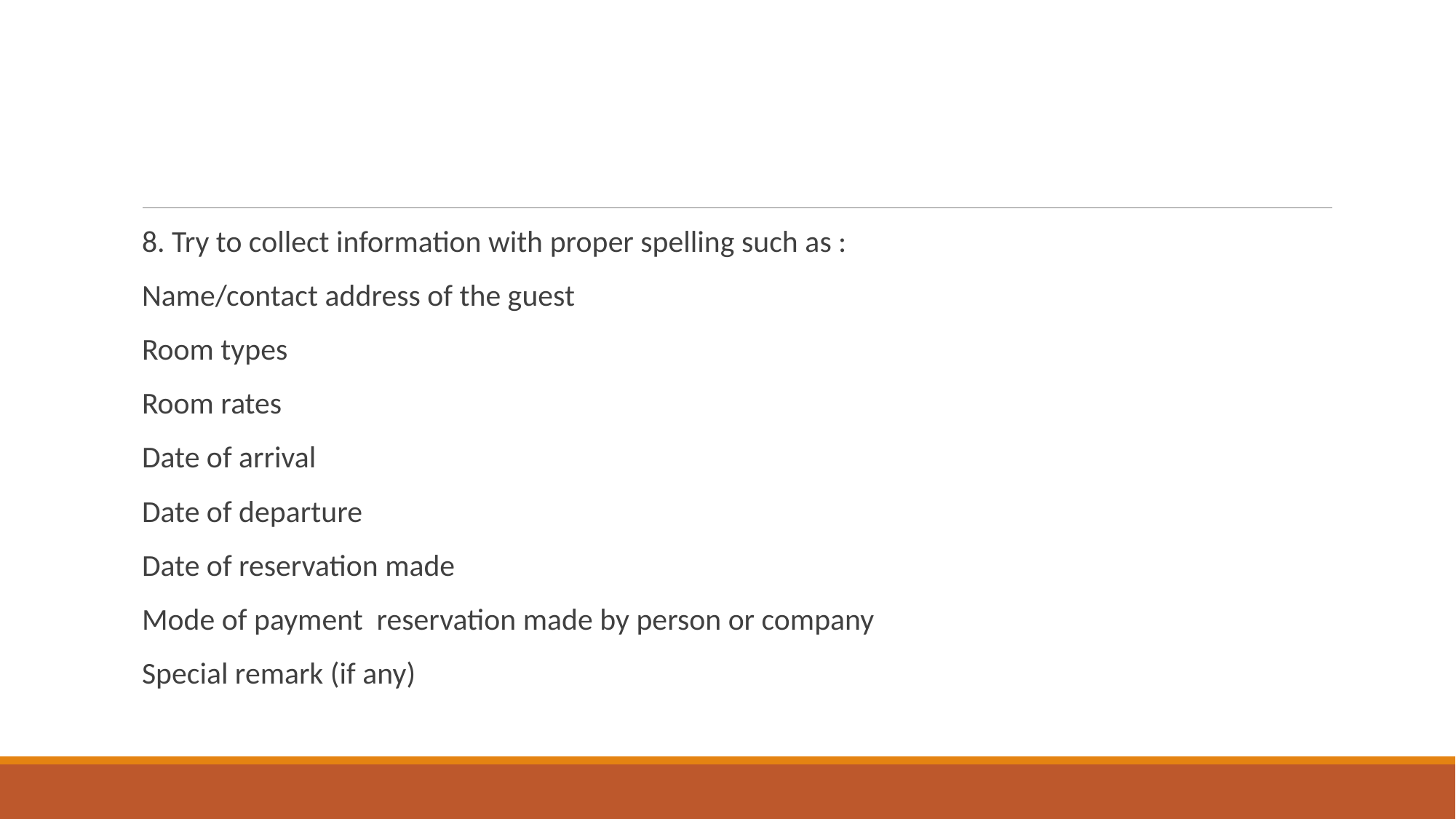

#
8. Try to collect information with proper spelling such as :
Name/contact address of the guest
Room types
Room rates
Date of arrival
Date of departure
Date of reservation made
Mode of payment  reservation made by person or company
Special remark (if any)